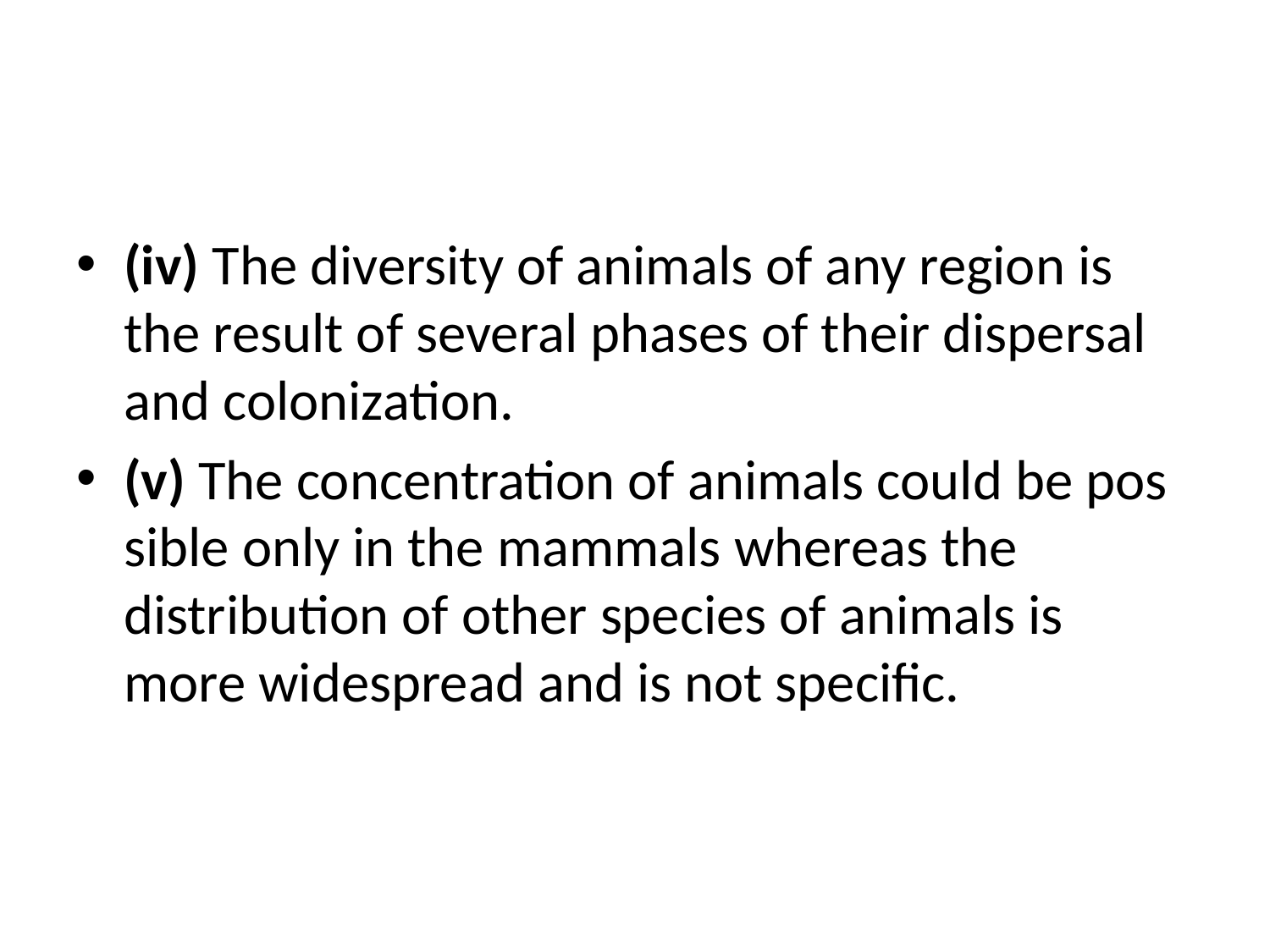

(iv) The diversity of animals of any region is the result of several phases of their dispersal and coloniza­tion.
(v) The concentration of animals could be pos­sible only in the mammals whereas the distribution of other species of animals is more widespread and is not specific.